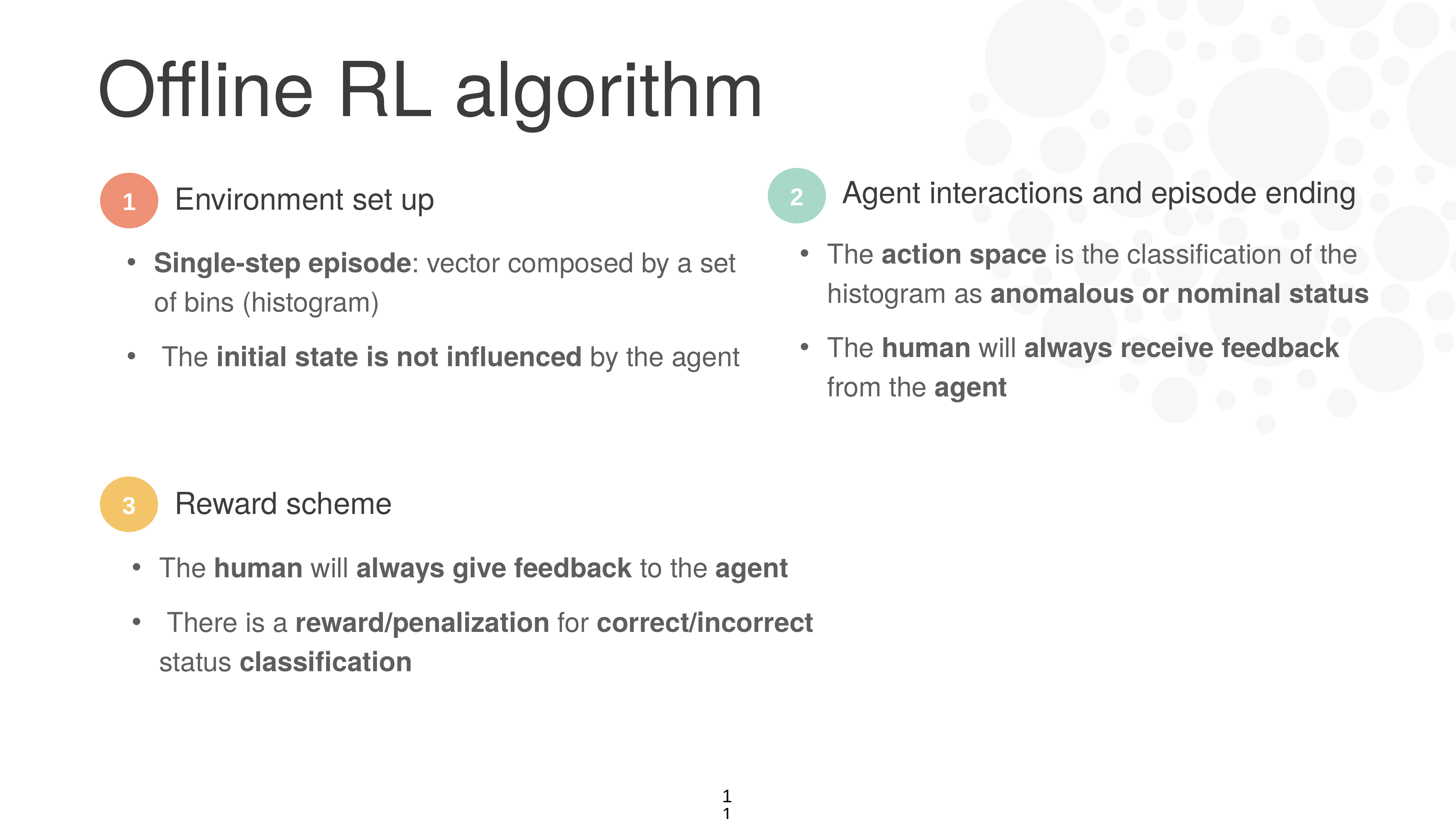

Offline RL algorithm
2
Agent interactions and episode ending
1
Environment set up
Single-step episode: vector composed by a set of bins (histogram)
 The initial state is not influenced by the agent
3
Reward scheme
The action space is the classification of the histogram as anomalous or nominal status
The human will always receive feedback from the agent
The human will always give feedback to the agent
 There is a reward/penalization for correct/incorrect status classification
11